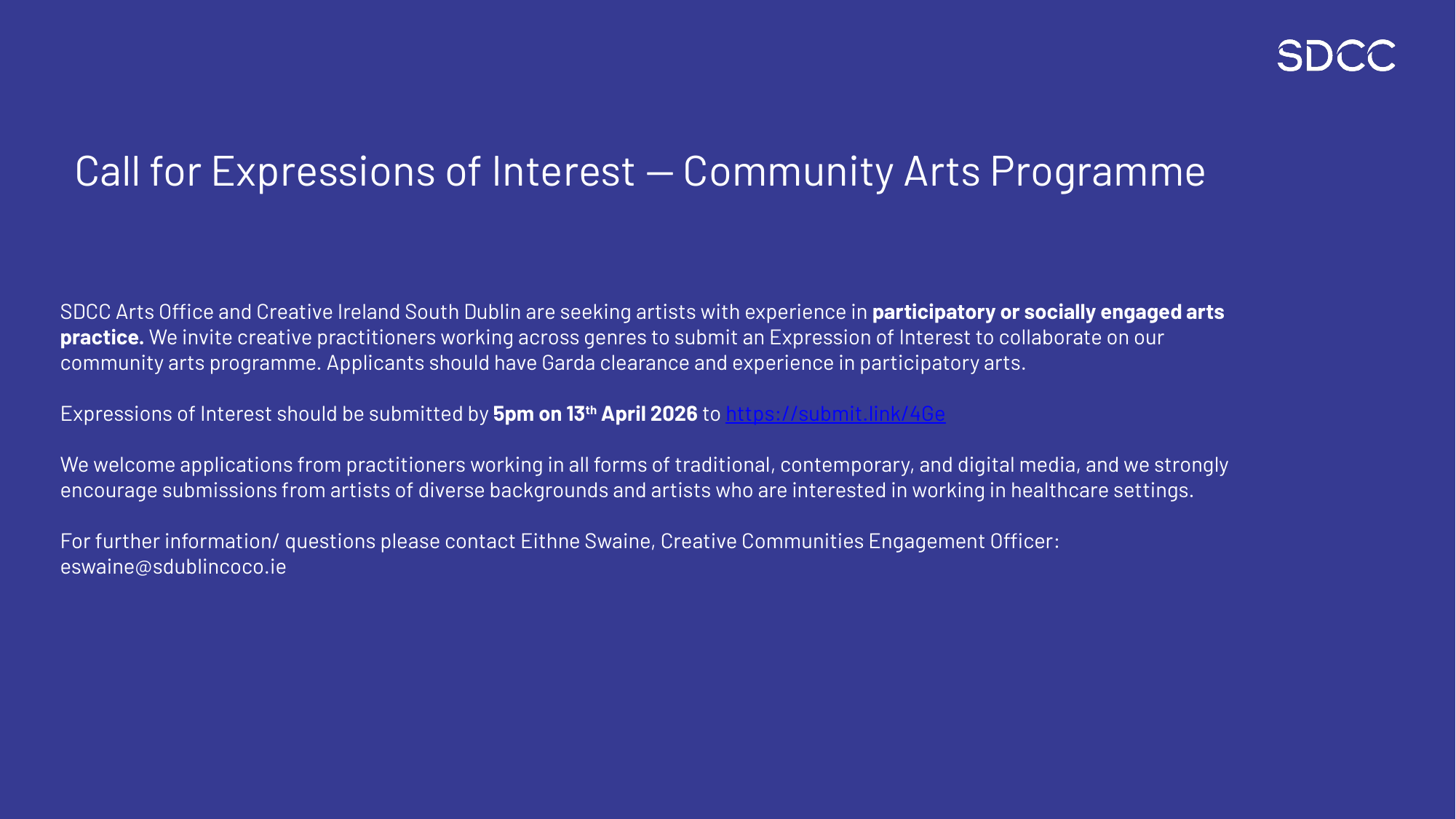

# Call for Expressions of Interest — Community Arts Programme

SDCC Arts Office and Creative Ireland South Dublin are seeking artists with experience in participatory or socially engaged arts practice. We invite creative practitioners working across genres to submit an Expression of Interest to collaborate on our community arts programme. Applicants should have Garda clearance and experience in participatory arts.

Expressions of Interest should be submitted by 5pm on 13th April 2026 to https://submit.link/4Ge

We welcome applications from practitioners working in all forms of traditional, contemporary, and digital media, and we strongly encourage submissions from artists of diverse backgrounds and artists who are interested in working in healthcare settings.

For further information/ questions please contact Eithne Swaine, Creative Communities Engagement Officer: eswaine@sdublincoco.ie